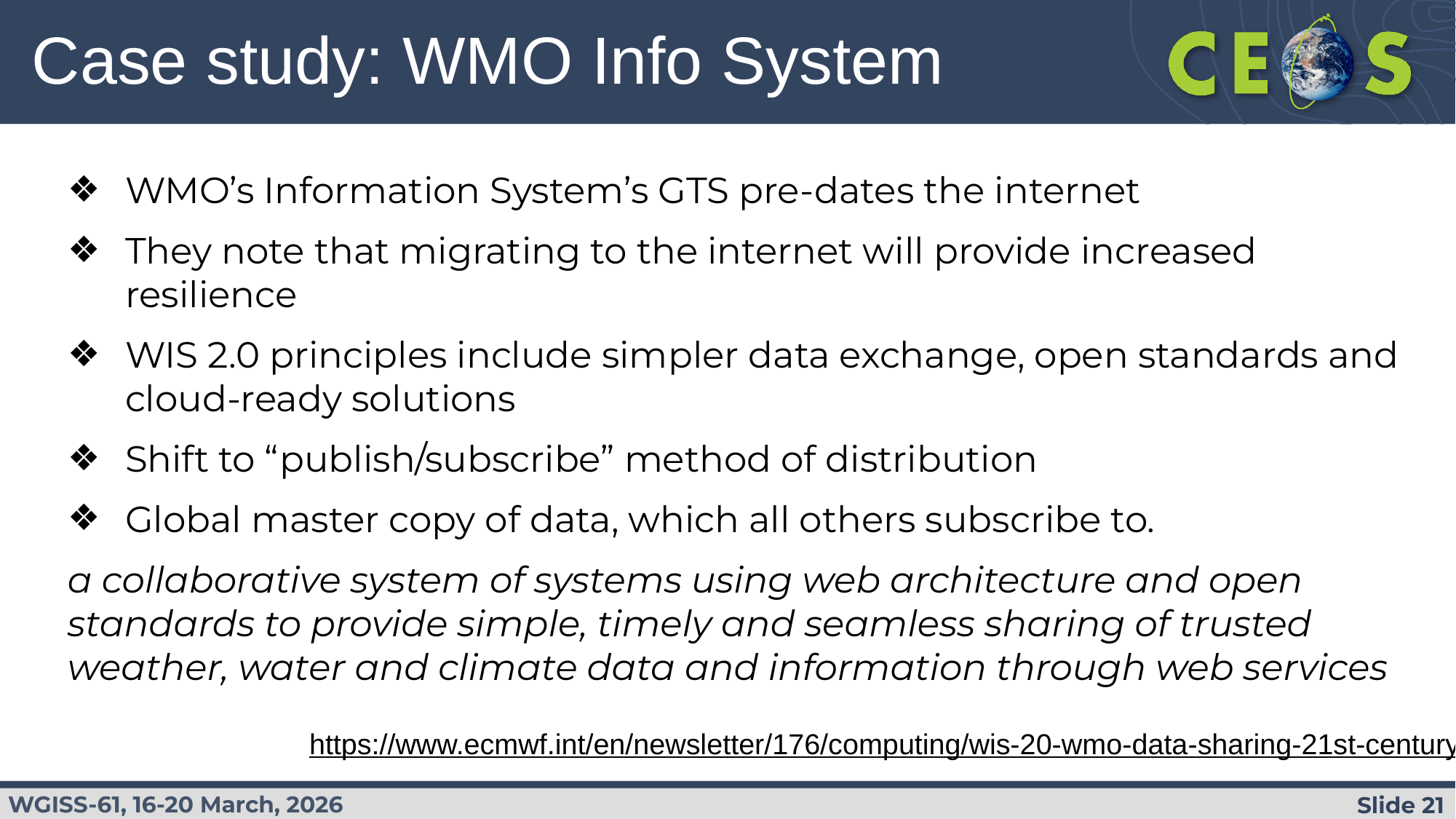

# Case study: WMO Info System
WMO’s Information System’s GTS pre-dates the internet
They note that migrating to the internet will provide increased resilience
WIS 2.0 principles include simpler data exchange, open standards and cloud-ready solutions
Shift to “publish/subscribe” method of distribution
Global master copy of data, which all others subscribe to.
a collaborative system of systems using web architecture and open standards to provide simple, timely and seamless sharing of trusted weather, water and climate data and information through web services
https://www.ecmwf.int/en/newsletter/176/computing/wis-20-wmo-data-sharing-21st-century